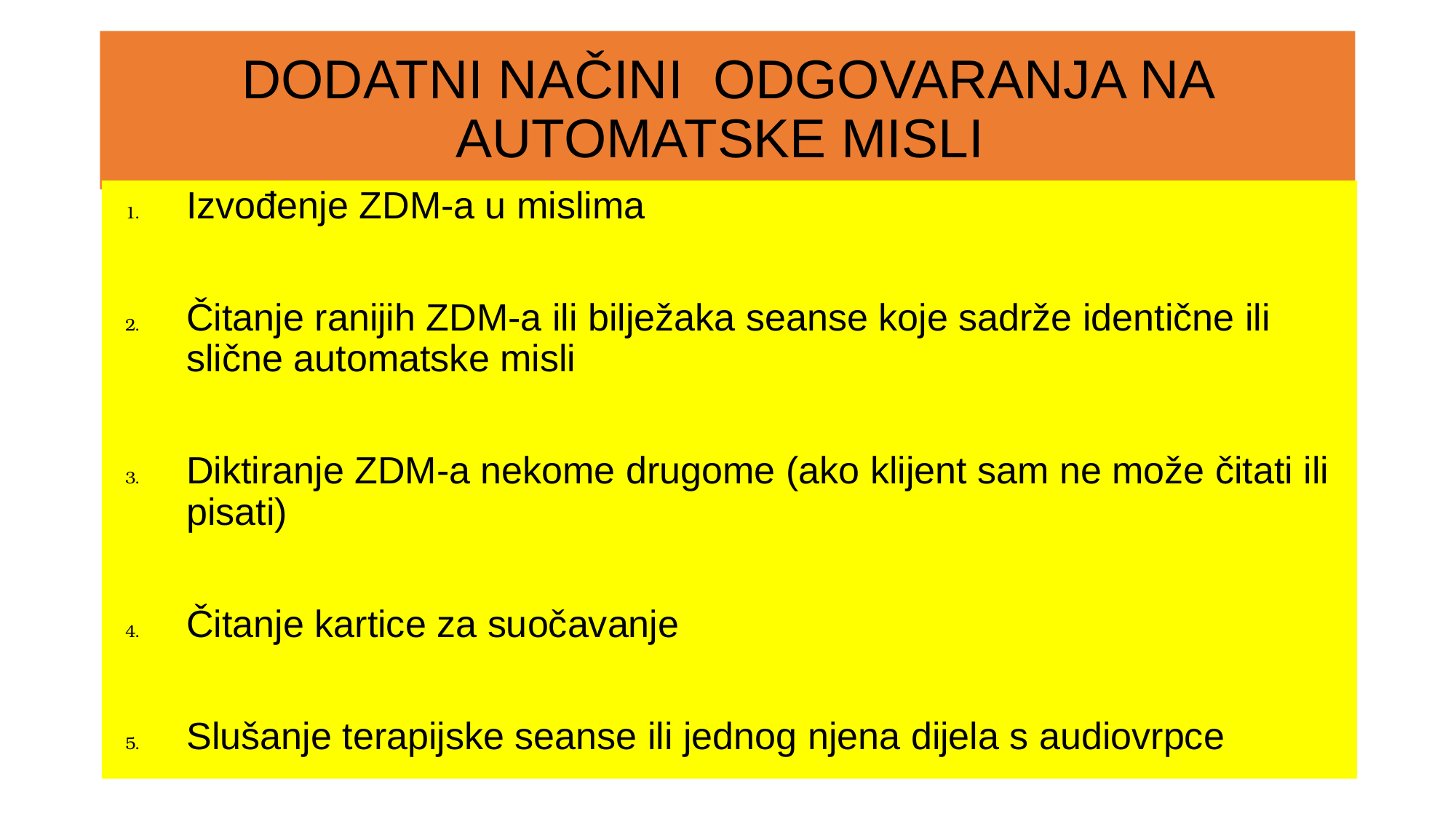

# DODATNI NAČINI  ODGOVARANJA NA AUTOMATSKE MISLI
Izvođenje ZDM-a u mislima

Čitanje ranijih ZDM-a ili bilježaka seanse koje sadrže identične ili slične automatske misli

Diktiranje ZDM-a nekome drugome (ako klijent sam ne može čitati ili pisati)

Čitanje kartice za suočavanje

Slušanje terapijske seanse ili jednog njena dijela s audiovrpce